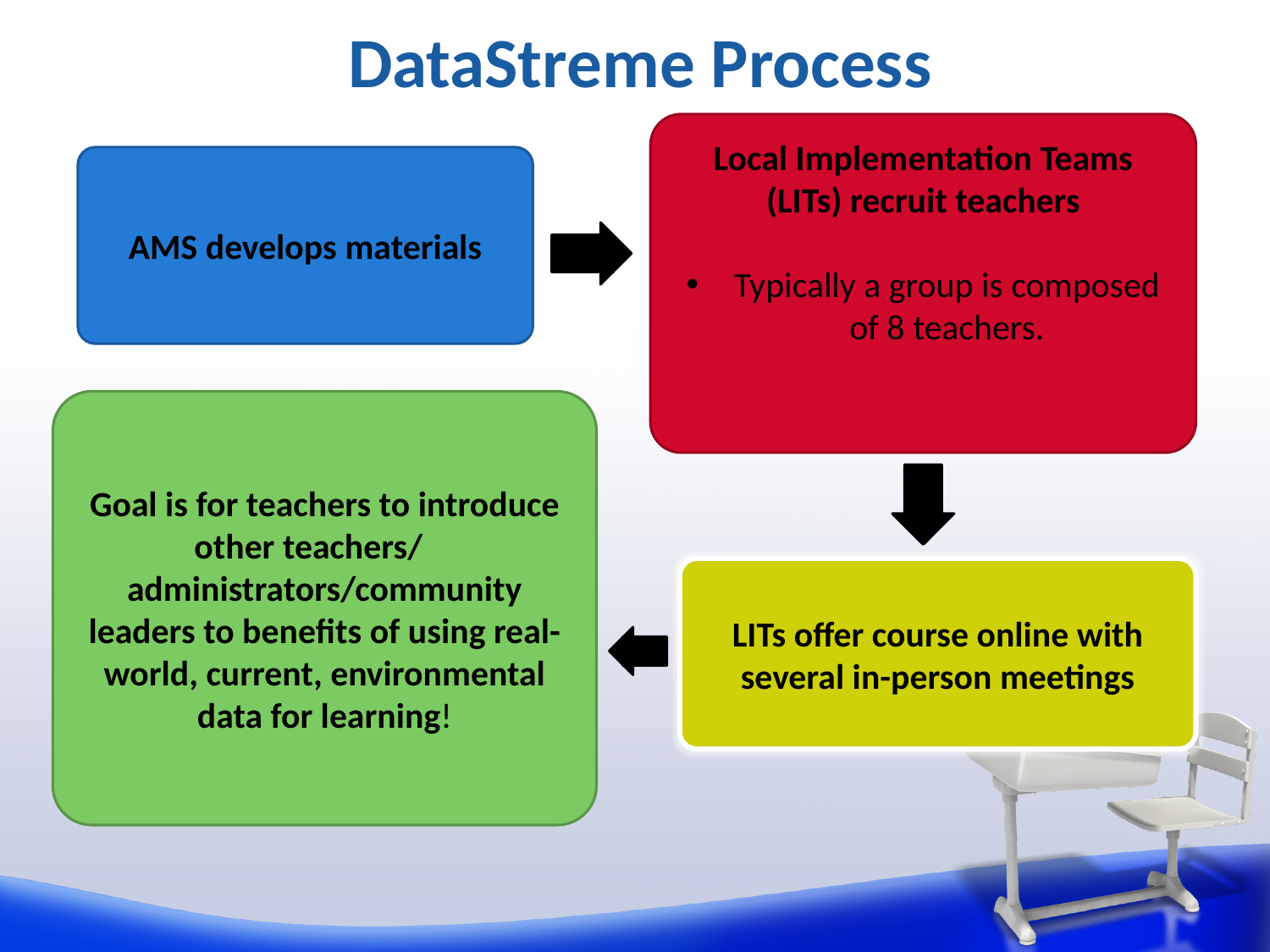

DataStreme Process
Local Implementation Teams (LITs) recruit teachers

Typically a group is composed of 8 teachers.

AMS develops materials

Goal is for teachers to introduce other teachers/     administrators/community leaders to benefits of using real-world, current, environmental data for learning!

LITs offer course online with several in-person meetings